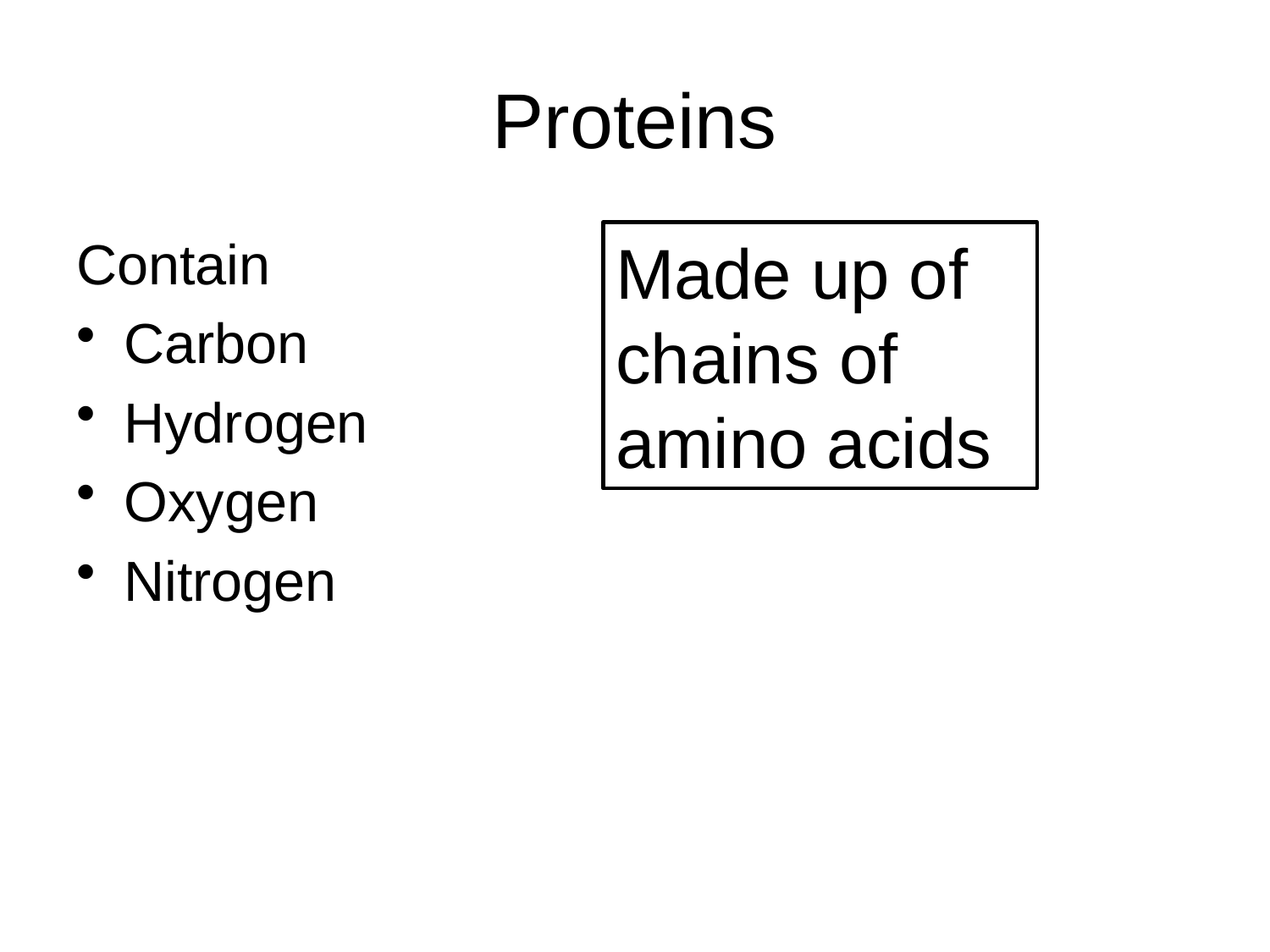

# Proteins
Contain
Carbon
Hydrogen
Oxygen
Nitrogen

Made up of chains of amino acids